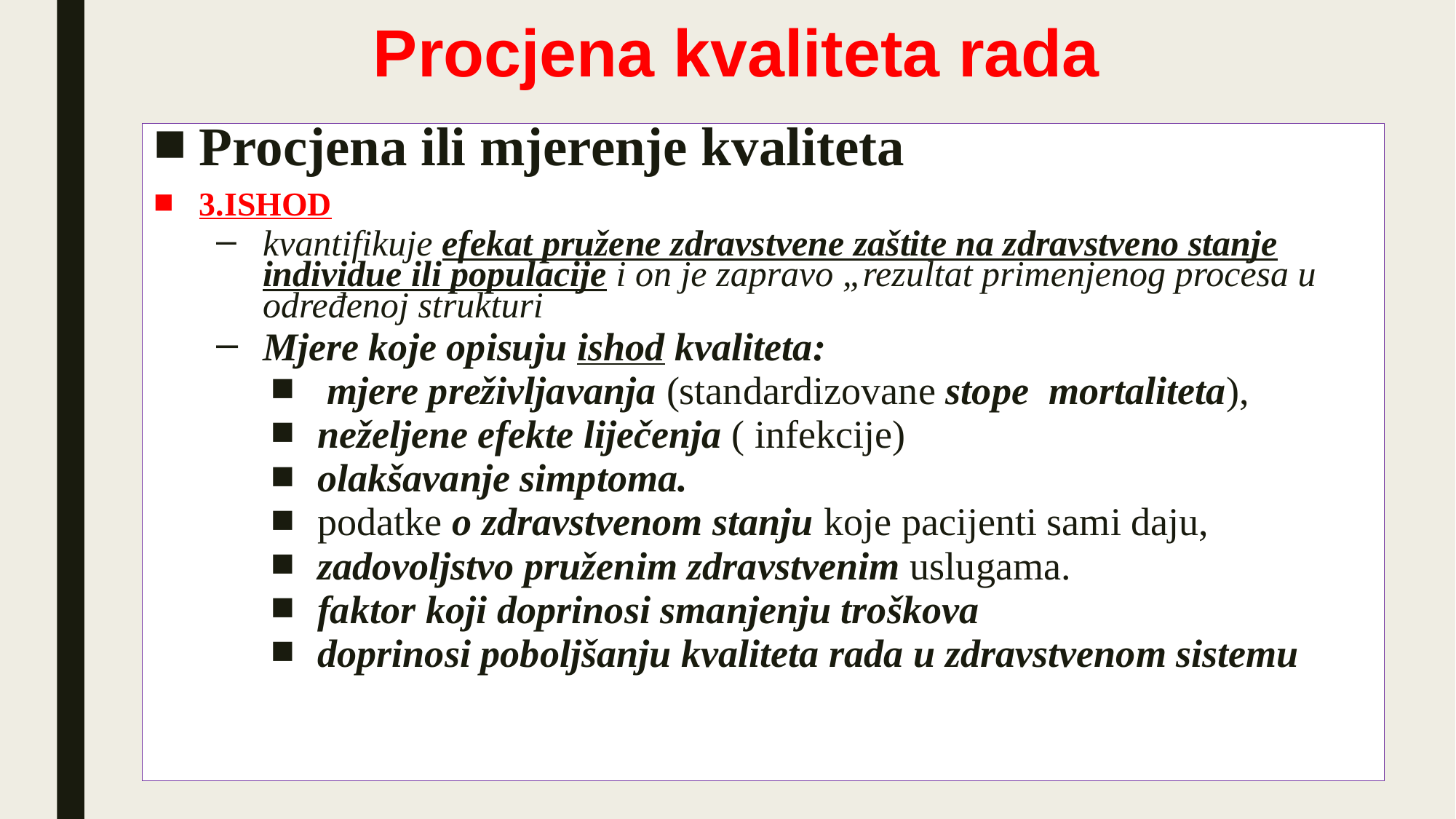

# Procjena kvaliteta rada
Procjena ili mjerenje kvaliteta
3.ISHOD
kvantifikuje efekat pružene zdravstvene zaštite na zdravstveno stanje individue ili populacije i on je zapravo „rezultat primenjenog procesa u određenoj strukturi
Mjere koje opisuju ishod kvaliteta:
 mjere preživljavanja (standardizovane stope  mortaliteta),
neželjene efekte liječenja ( infekcije)
olakšavanje simptoma.
podatke o zdravstvenom stanju koje pacijenti sami daju,
zadovoljstvo pruženim zdravstvenim uslugama.
faktor koji doprinosi smanjenju troškova
doprinosi poboljšanju kvaliteta rada u zdravstvenom sistemu